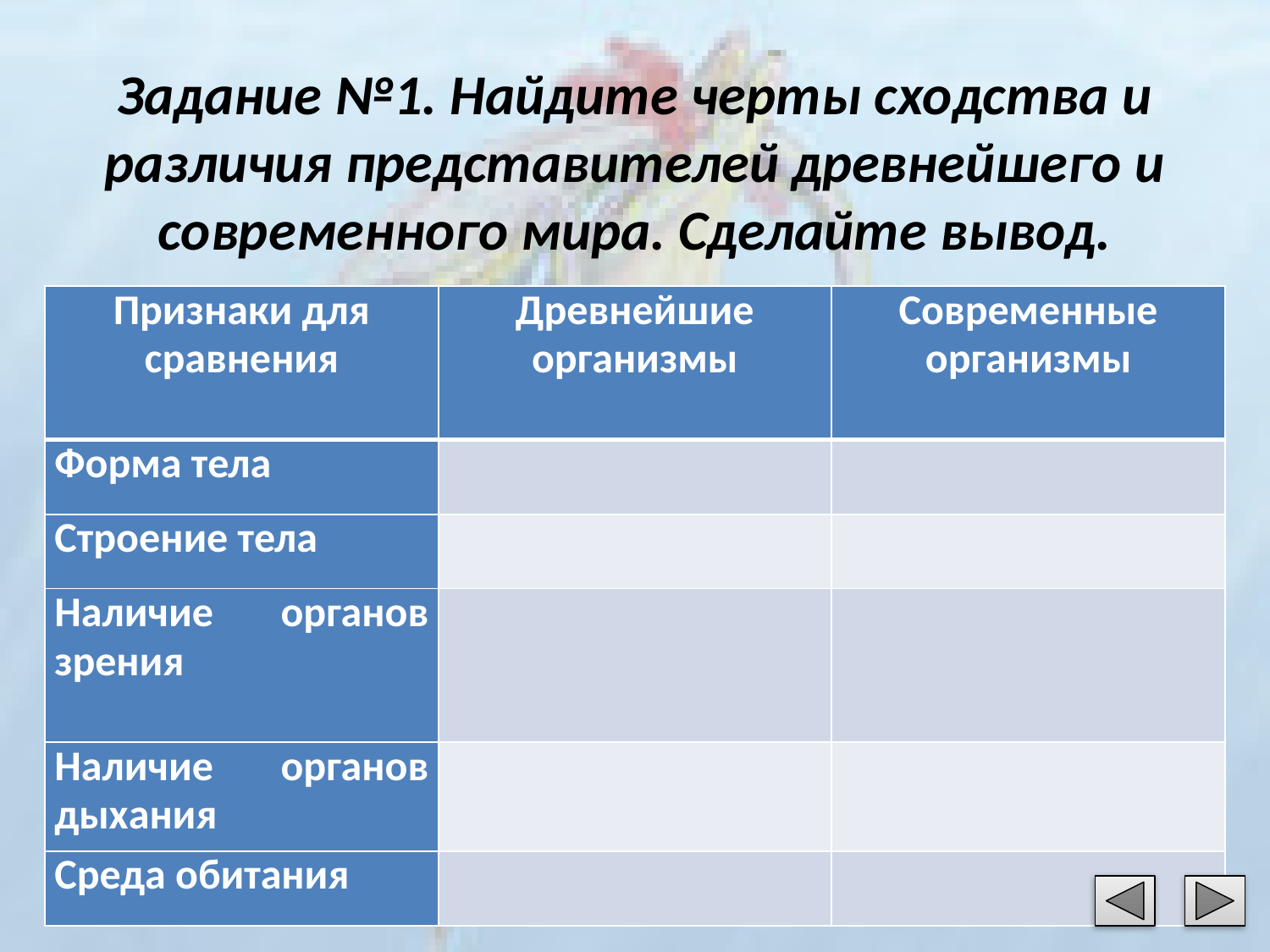

# Задание №1. Найдите черты сходства и различия представителей древнейшего и современного мира. Сделайте вывод.
| Признаки для сравнения | Древнейшие организмы | Современные организмы |
| --- | --- | --- |
| Форма тела |  |  |
| Строение тела |  |  |
| Наличие органов зрения |  |  |
| Наличие органов дыхания |  |  |
| Среда обитания |  |  |